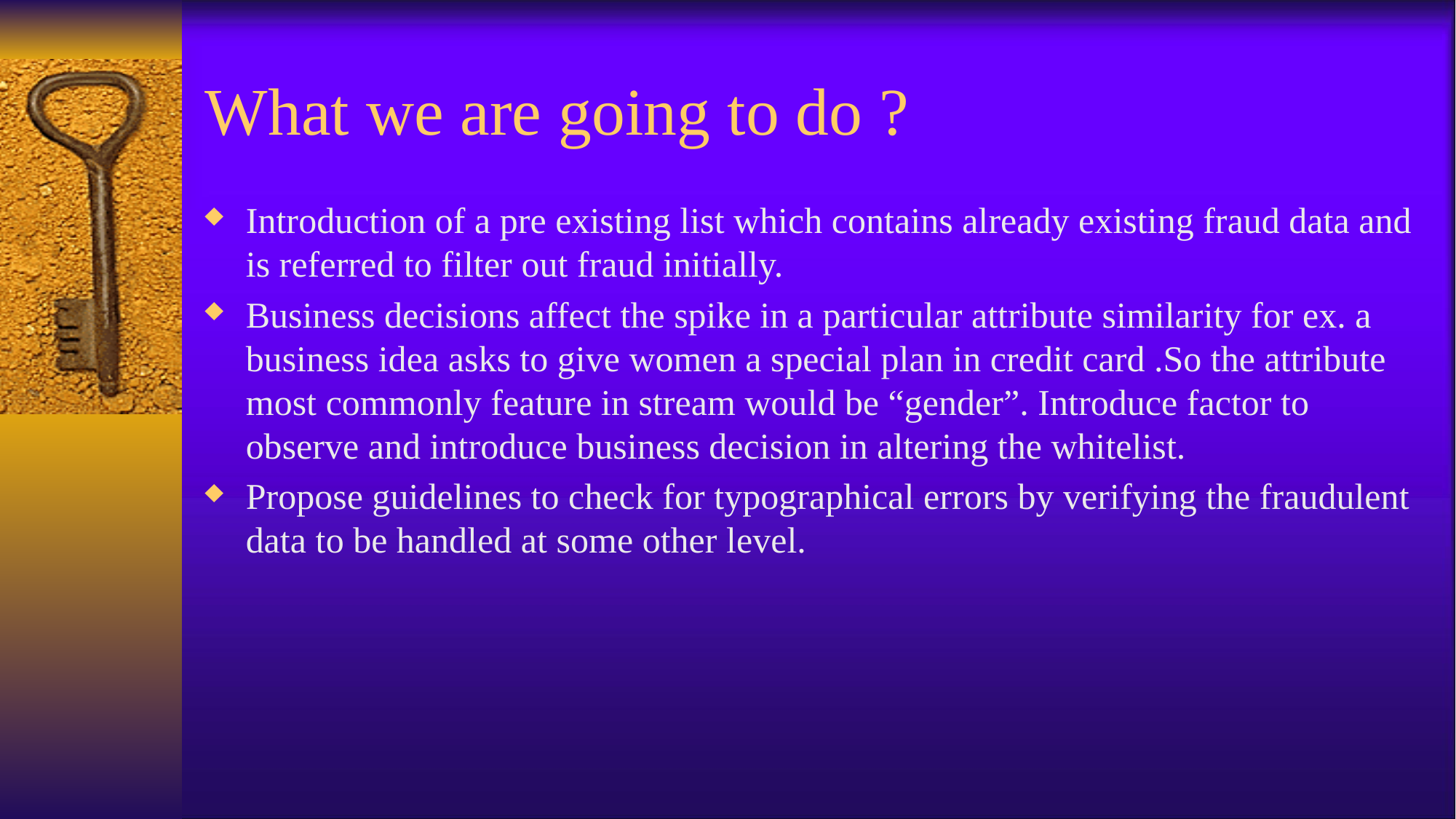

# What we are going to do ?
Introduction of a pre existing list which contains already existing fraud data and is referred to filter out fraud initially.
Business decisions affect the spike in a particular attribute similarity for ex. a business idea asks to give women a special plan in credit card .So the attribute most commonly feature in stream would be “gender”. Introduce factor to observe and introduce business decision in altering the whitelist.
Propose guidelines to check for typographical errors by verifying the fraudulent data to be handled at some other level.